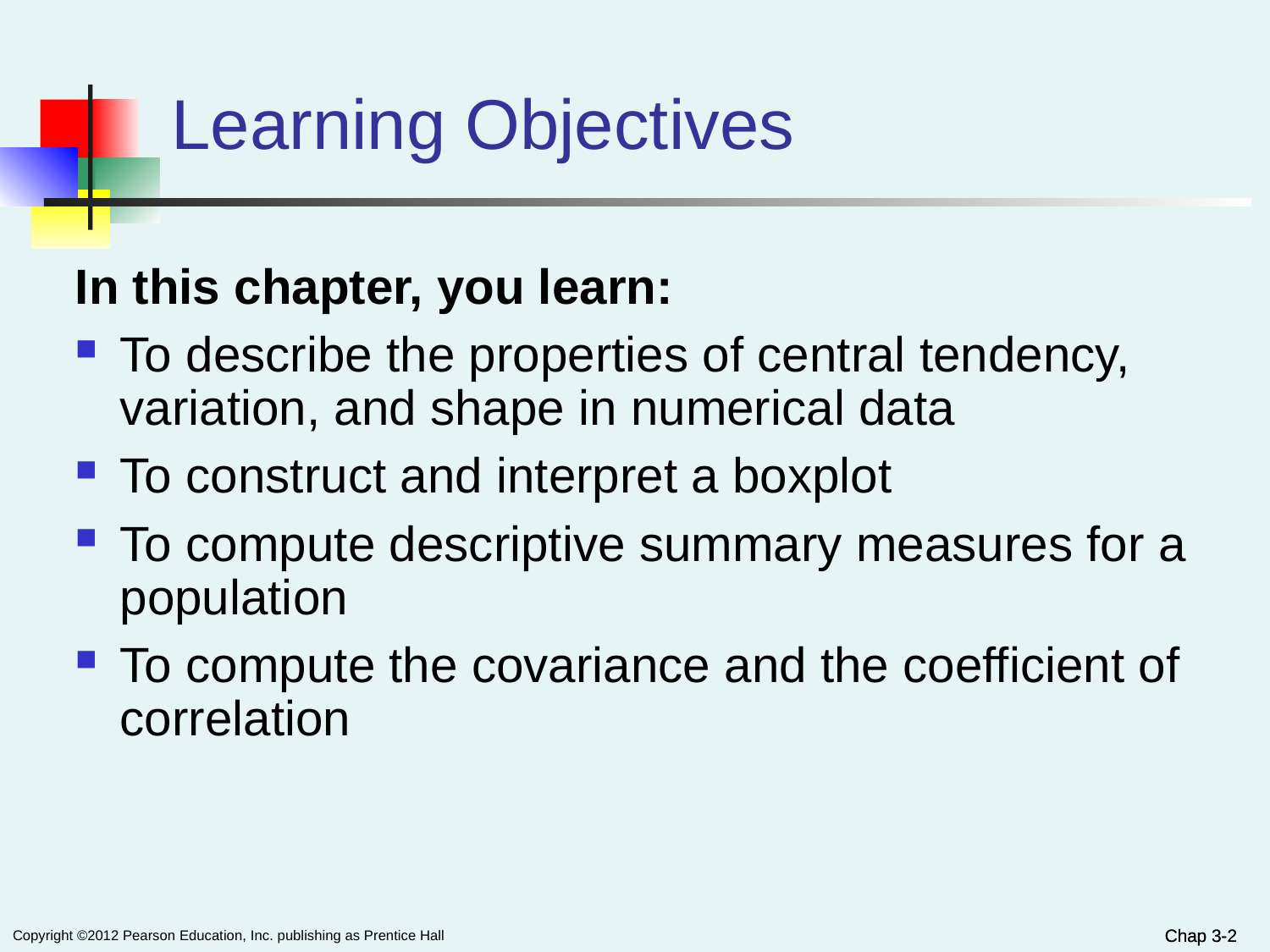

# Learning Objectives
In this chapter, you learn:
To describe the properties of central tendency, variation, and shape in numerical data
To construct and interpret a boxplot
To compute descriptive summary measures for a population
To compute the covariance and the coefficient of correlation
Chap 3-2
Chap 3-2
Copyright ©2012 Pearson Education, Inc. publishing as Prentice Hall